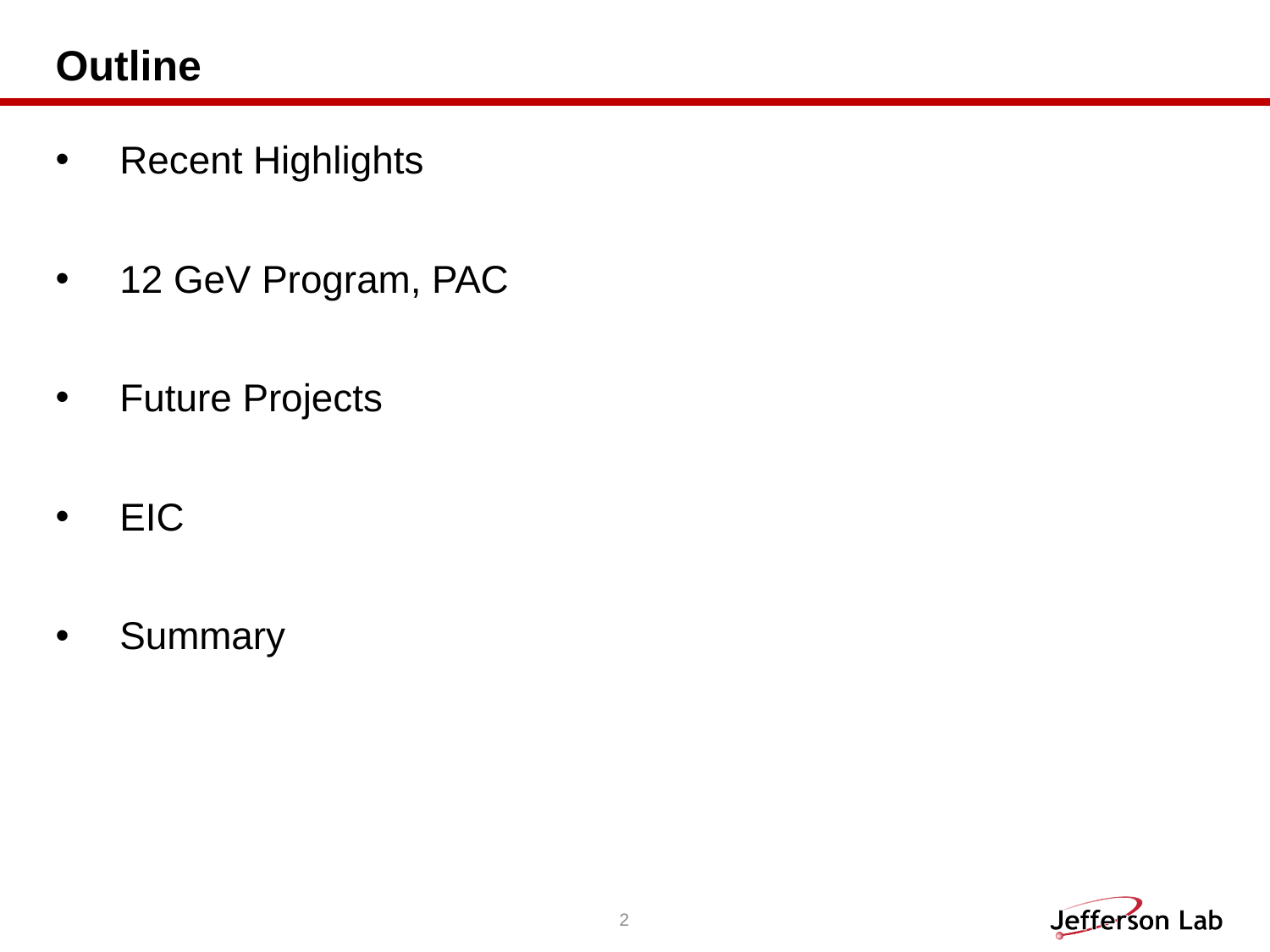

# Outline
Recent Highlights

12 GeV Program, PAC

Future Projects

EIC

Summary

2